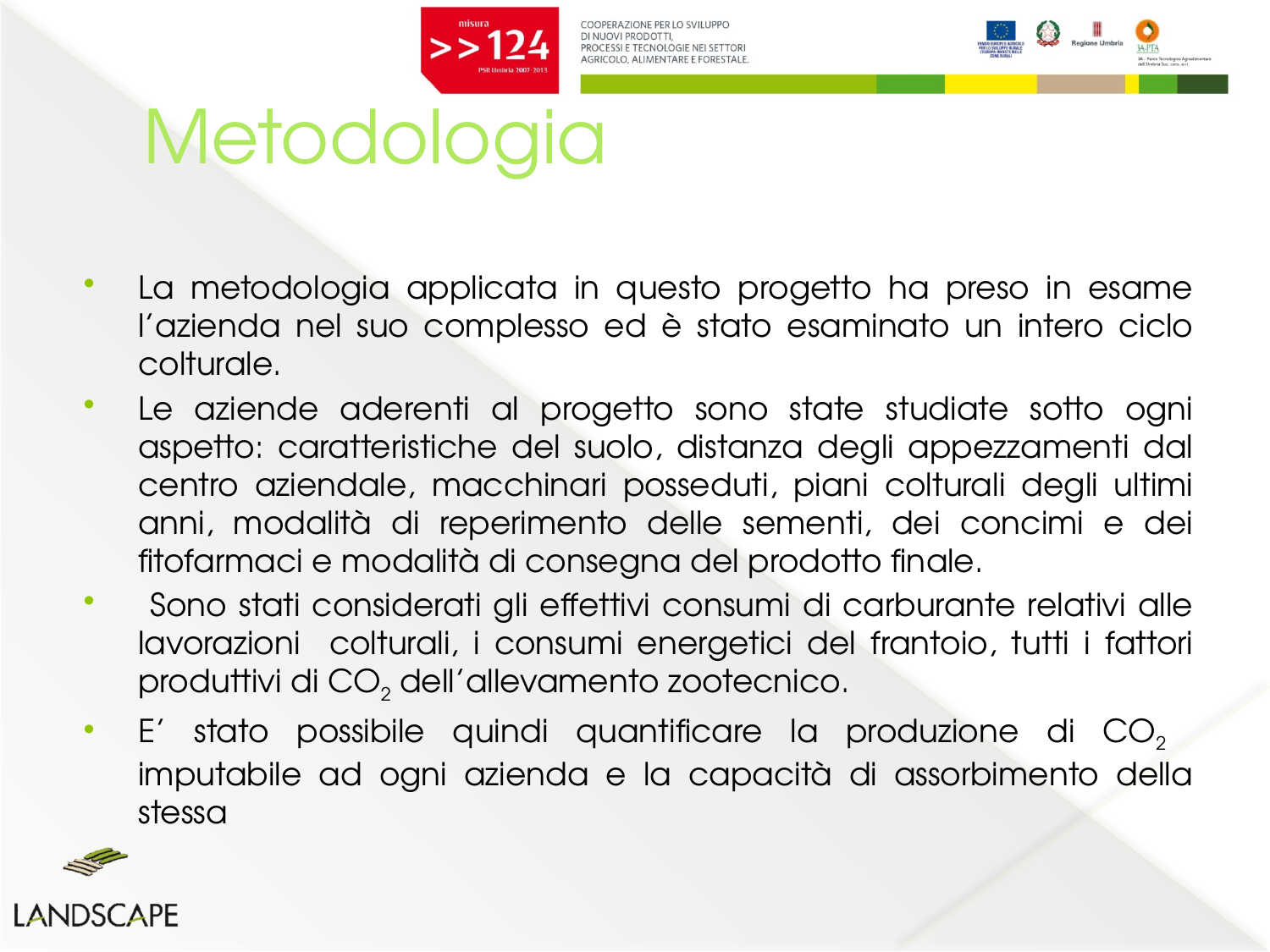

# Metodologia
La metodologia applicata in questo progetto ha preso in esame l’azienda nel suo complesso ed è stato esaminato un intero ciclo colturale.
Le aziende aderenti al progetto sono state studiate sotto ogni aspetto: caratteristiche del suolo, distanza degli appezzamenti dal centro aziendale, macchinari posseduti, piani colturali degli ultimi anni, modalità di reperimento delle sementi, dei concimi e dei fitofarmaci e modalità di consegna del prodotto finale.
 Sono stati considerati gli effettivi consumi di carburante relativi alle lavorazioni  colturali, i consumi energetici del frantoio, tutti i fattori produttivi di CO2 dell’allevamento zootecnico.
E’ stato possibile quindi quantificare la produzione di CO2  imputabile ad ogni azienda e la capacità di assorbimento della stessa